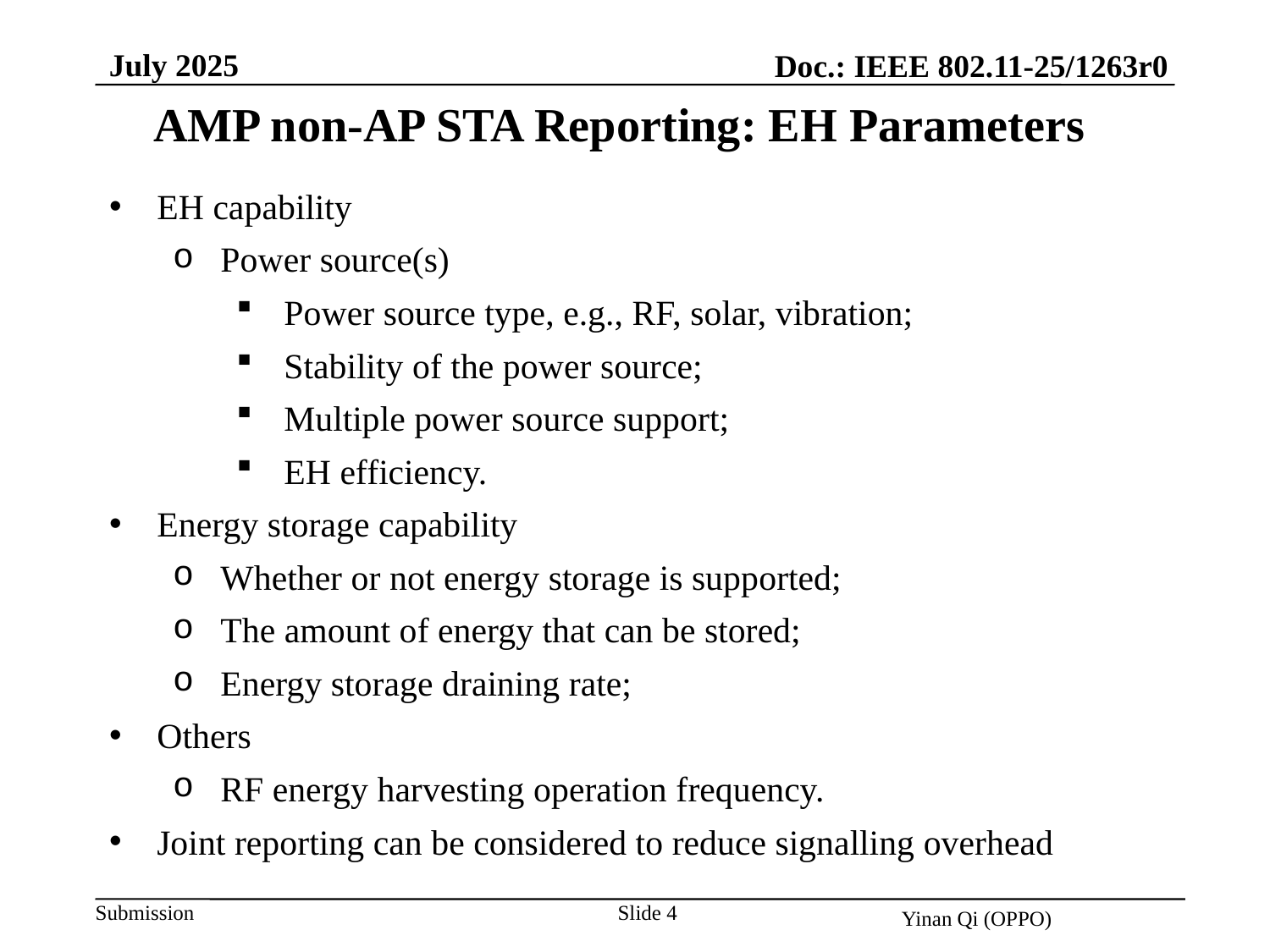

July 2025
Doc.: IEEE 802.11-25/1263r0
AMP non-AP STA Reporting: EH Parameters
EH capability
Power source(s)
Power source type, e.g., RF, solar, vibration;
Stability of the power source;
Multiple power source support;
EH efficiency.
Energy storage capability
Whether or not energy storage is supported;
The amount of energy that can be stored;
Energy storage draining rate;
Others
RF energy harvesting operation frequency.
Joint reporting can be considered to reduce signalling overhead
Slide 4
Yinan Qi (OPPO)